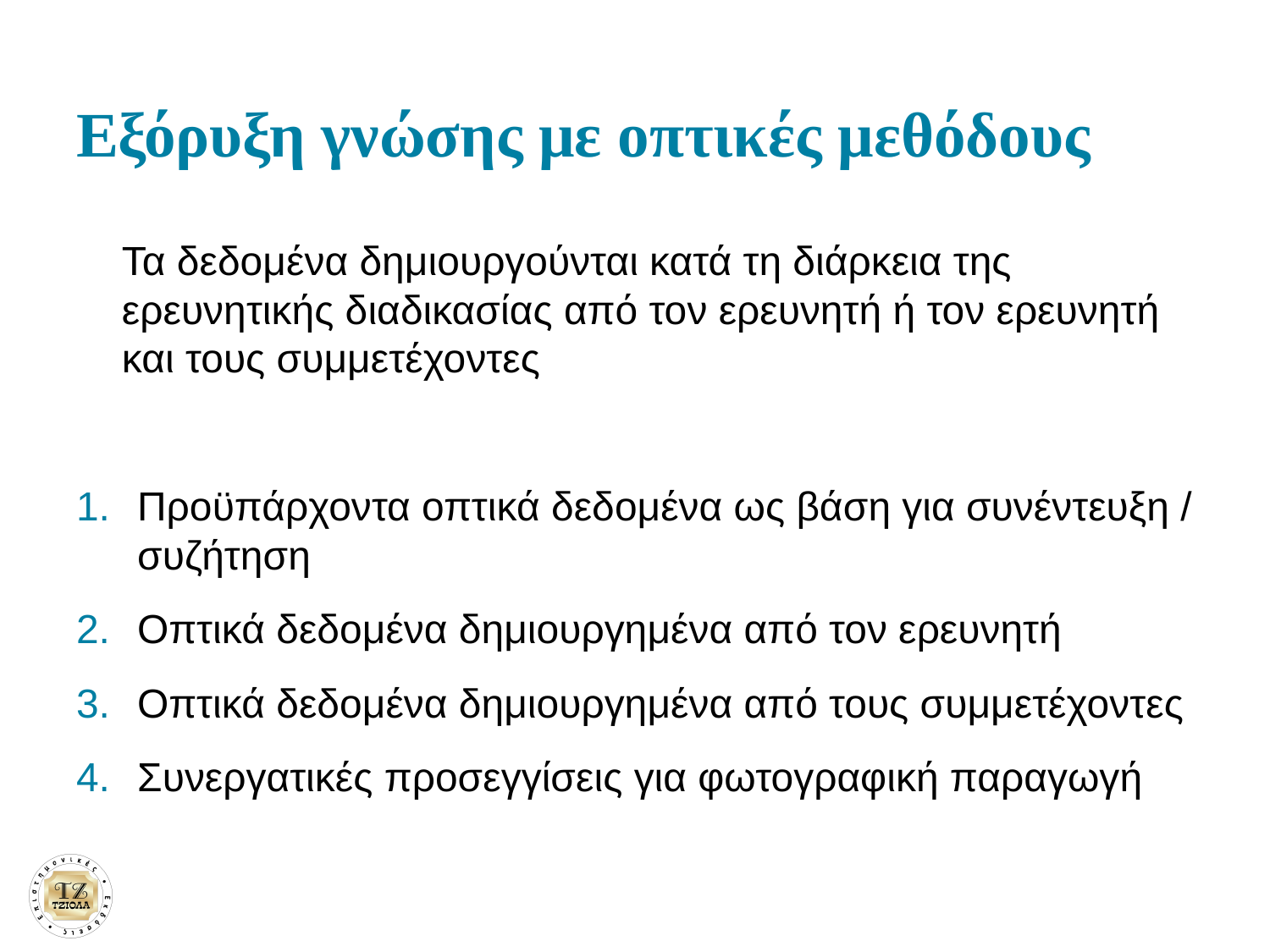

# Εξόρυξη γνώσης με οπτικές μεθόδους
Τα δεδομένα δημιουργούνται κατά τη διάρκεια της ερευνητικής διαδικασίας από τον ερευνητή ή τον ερευνητή και τους συμμετέχοντες

Προϋπάρχοντα οπτικά δεδομένα ως βάση για συνέντευξη / συζήτηση
Οπτικά δεδομένα δημιουργημένα από τον ερευνητή
Οπτικά δεδομένα δημιουργημένα από τους συμμετέχοντες
Συνεργατικές προσεγγίσεις για φωτογραφική παραγωγή